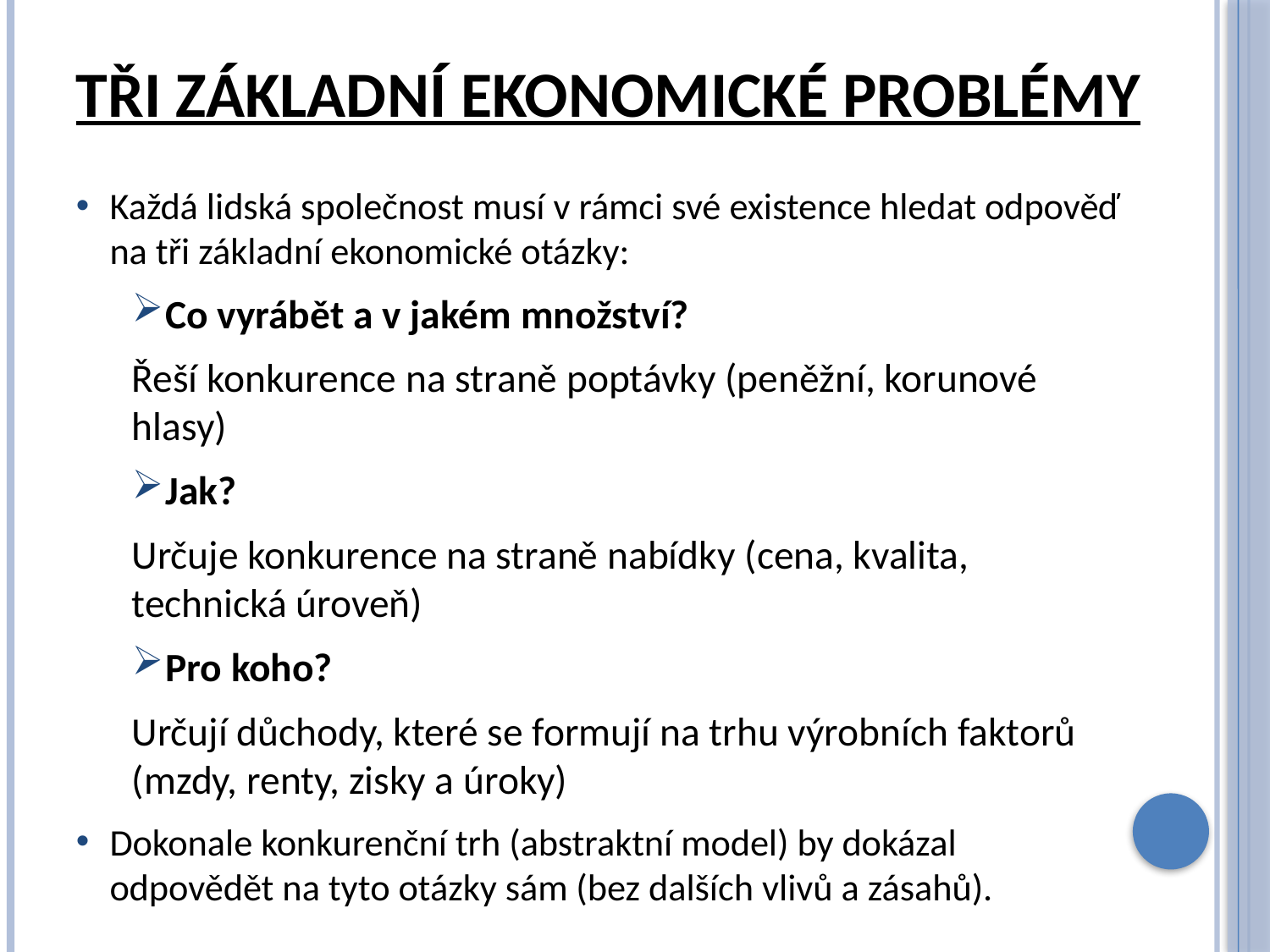

# Tři základní ekonomické problémy
Každá lidská společnost musí v rámci své existence hledat odpověď na tři základní ekonomické otázky:
Co vyrábět a v jakém množství?
Řeší konkurence na straně poptávky (peněžní, korunové hlasy)
Jak?
Určuje konkurence na straně nabídky (cena, kvalita, technická úroveň)
Pro koho?
Určují důchody, které se formují na trhu výrobních faktorů (mzdy, renty, zisky a úroky)
Dokonale konkurenční trh (abstraktní model) by dokázal odpovědět na tyto otázky sám (bez dalších vlivů a zásahů).